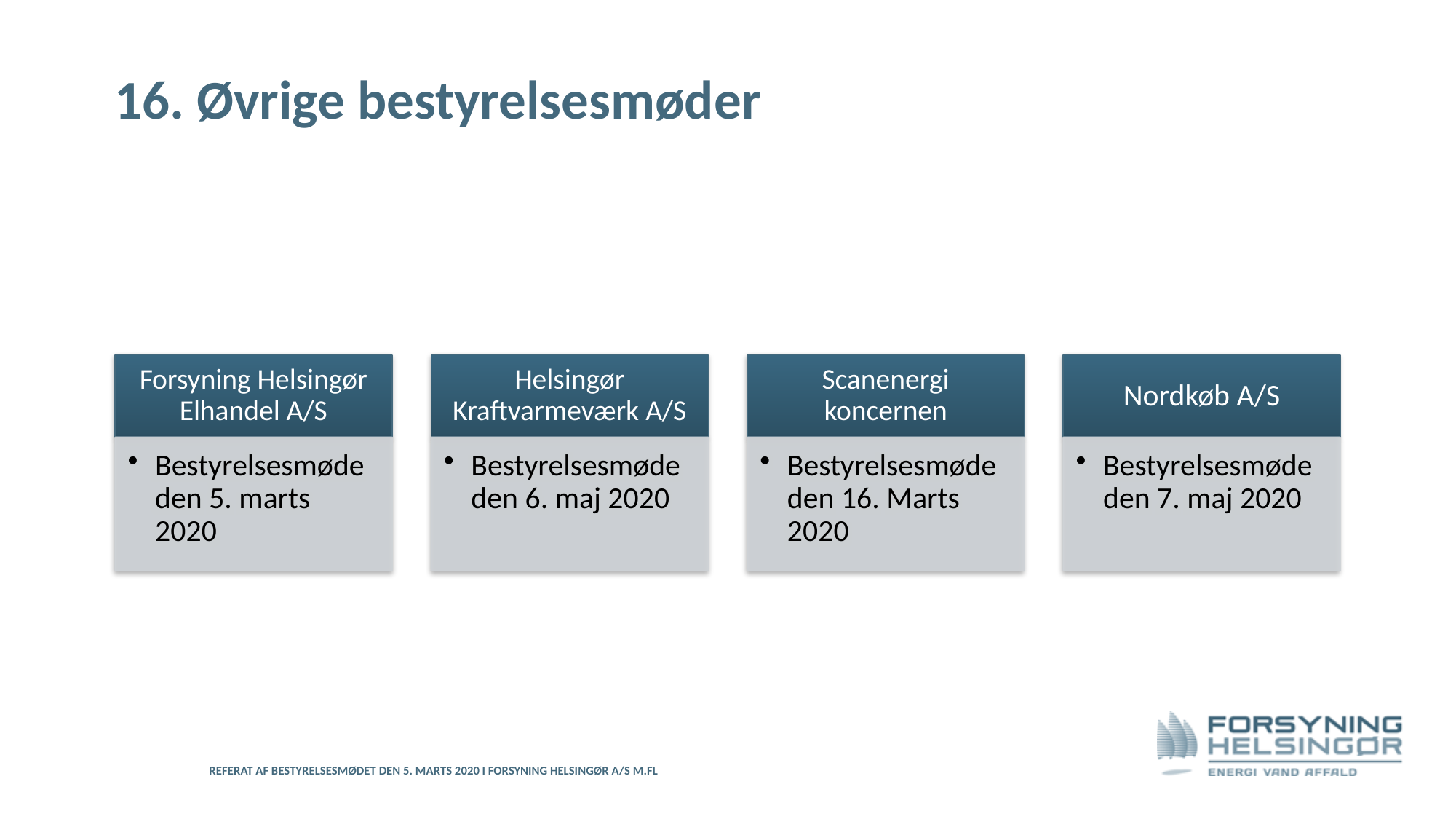

# 16. Øvrige bestyrelsesmøder
Forsyning Helsingør Elhandel A/S
Bestyrelsesmøde den 5. marts 2020
Helsingør Kraftvarmeværk A/S
Bestyrelsesmøde den 6. maj 2020
Scanenergi koncernen
Bestyrelsesmøde den 16. Marts 2020
Nordkøb A/S
Bestyrelsesmøde den 7. maj 2020
Referat af bestyrelsesmødet den 5. marts 2020 i Forsyning Helsingør A/S m.fl